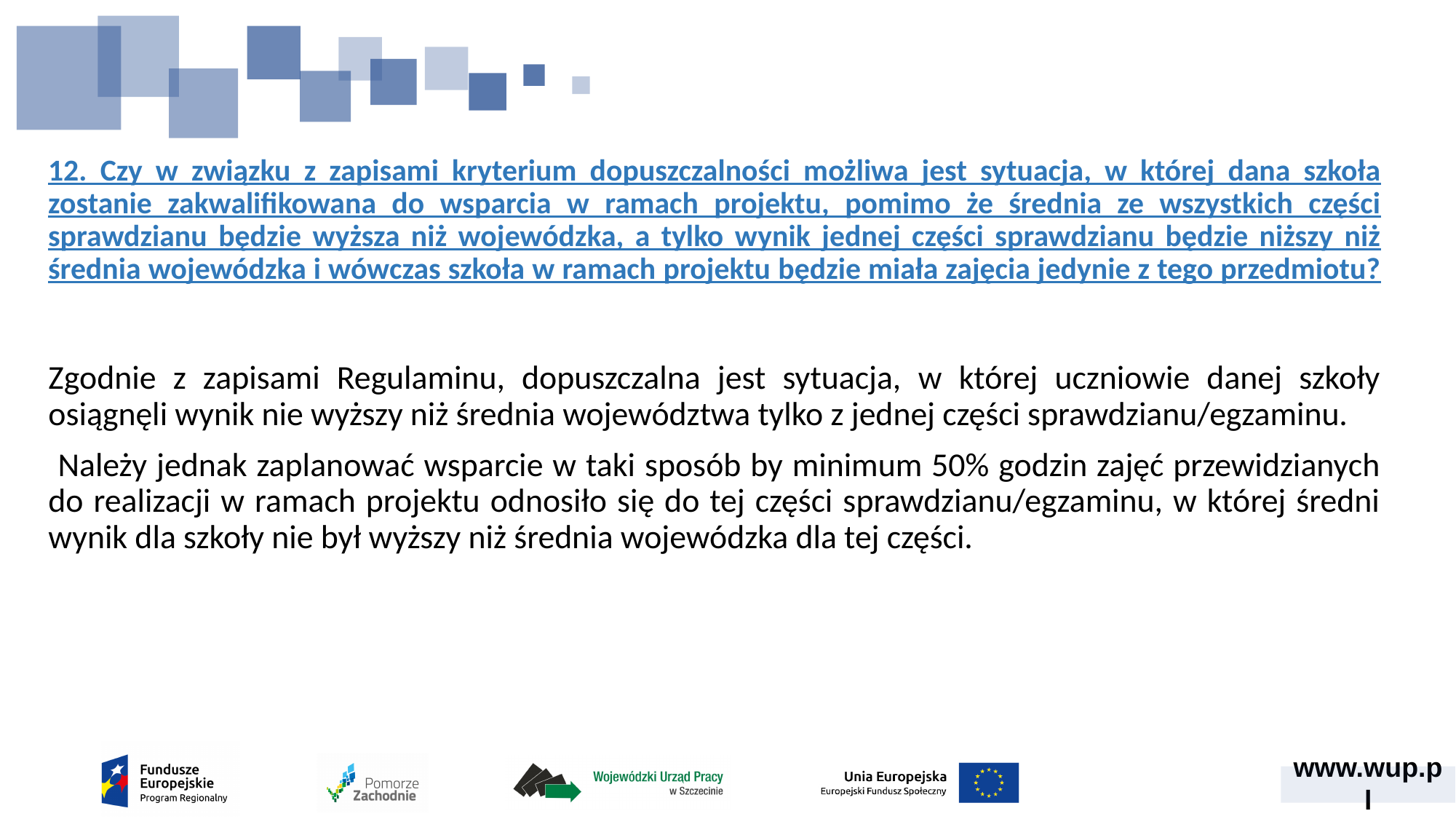

# 12. Czy w związku z zapisami kryterium dopuszczalności możliwa jest sytuacja, w której dana szkoła zostanie zakwalifikowana do wsparcia w ramach projektu, pomimo że średnia ze wszystkich części sprawdzianu będzie wyższa niż wojewódzka, a tylko wynik jednej części sprawdzianu będzie niższy niż średnia wojewódzka i wówczas szkoła w ramach projektu będzie miała zajęcia jedynie z tego przedmiotu?

Zgodnie z zapisami Regulaminu, dopuszczalna jest sytuacja, w której uczniowie danej szkoły osiągnęli wynik nie wyższy niż średnia województwa tylko z jednej części sprawdzianu/egzaminu.
 Należy jednak zaplanować wsparcie w taki sposób by minimum 50% godzin zajęć przewidzianych do realizacji w ramach projektu odnosiło się do tej części sprawdzianu/egzaminu, w której średni wynik dla szkoły nie był wyższy niż średnia wojewódzka dla tej części.